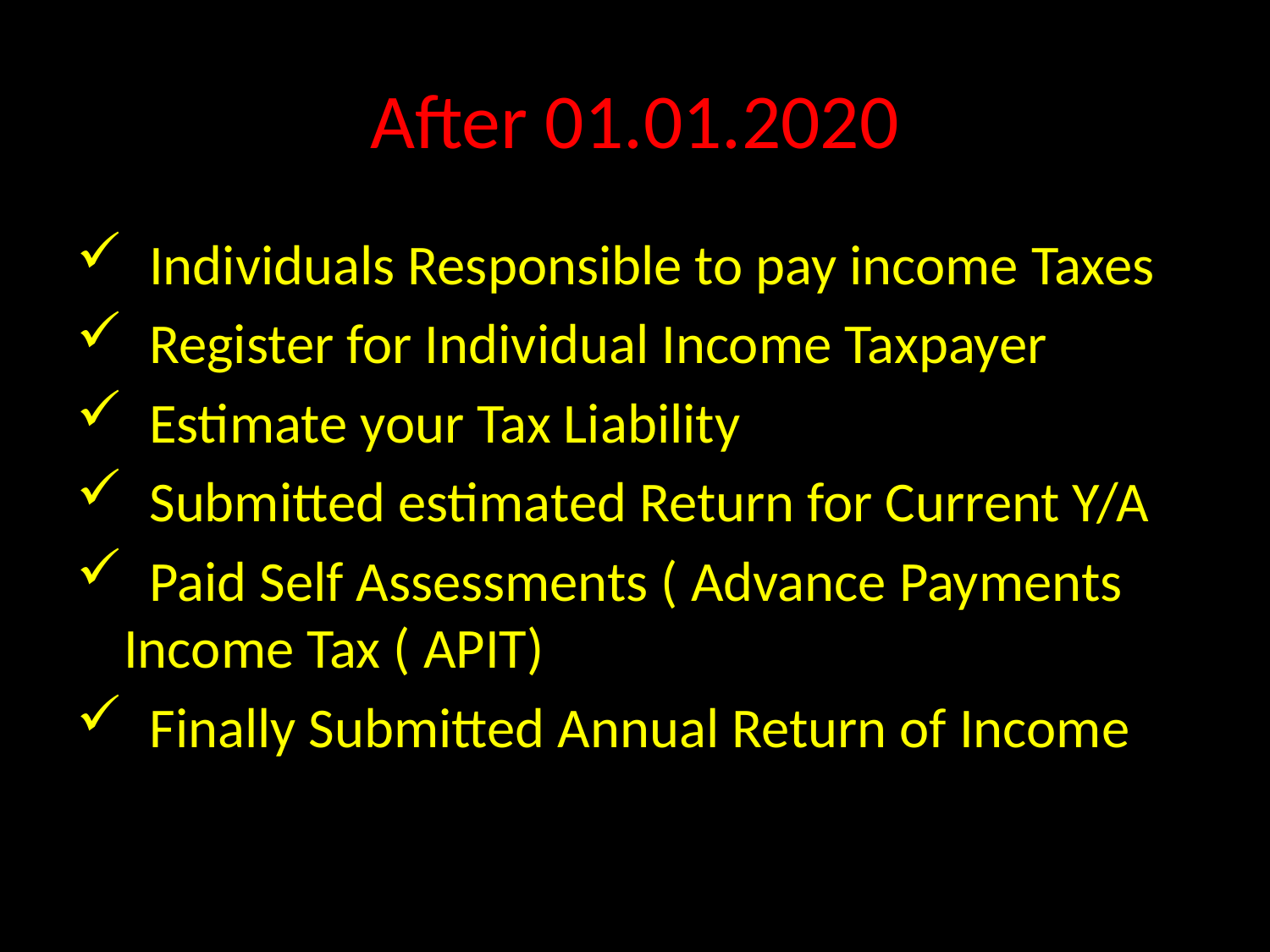

# After 01.01.2020
  Individuals Responsible to pay income Taxes
  Register for Individual Income Taxpayer
  Estimate your Tax Liability
  Submitted estimated Return for Current Y/A
  Paid Self Assessments ( Advance Payments Income Tax ( APIT)
  Finally Submitted Annual Return of Income